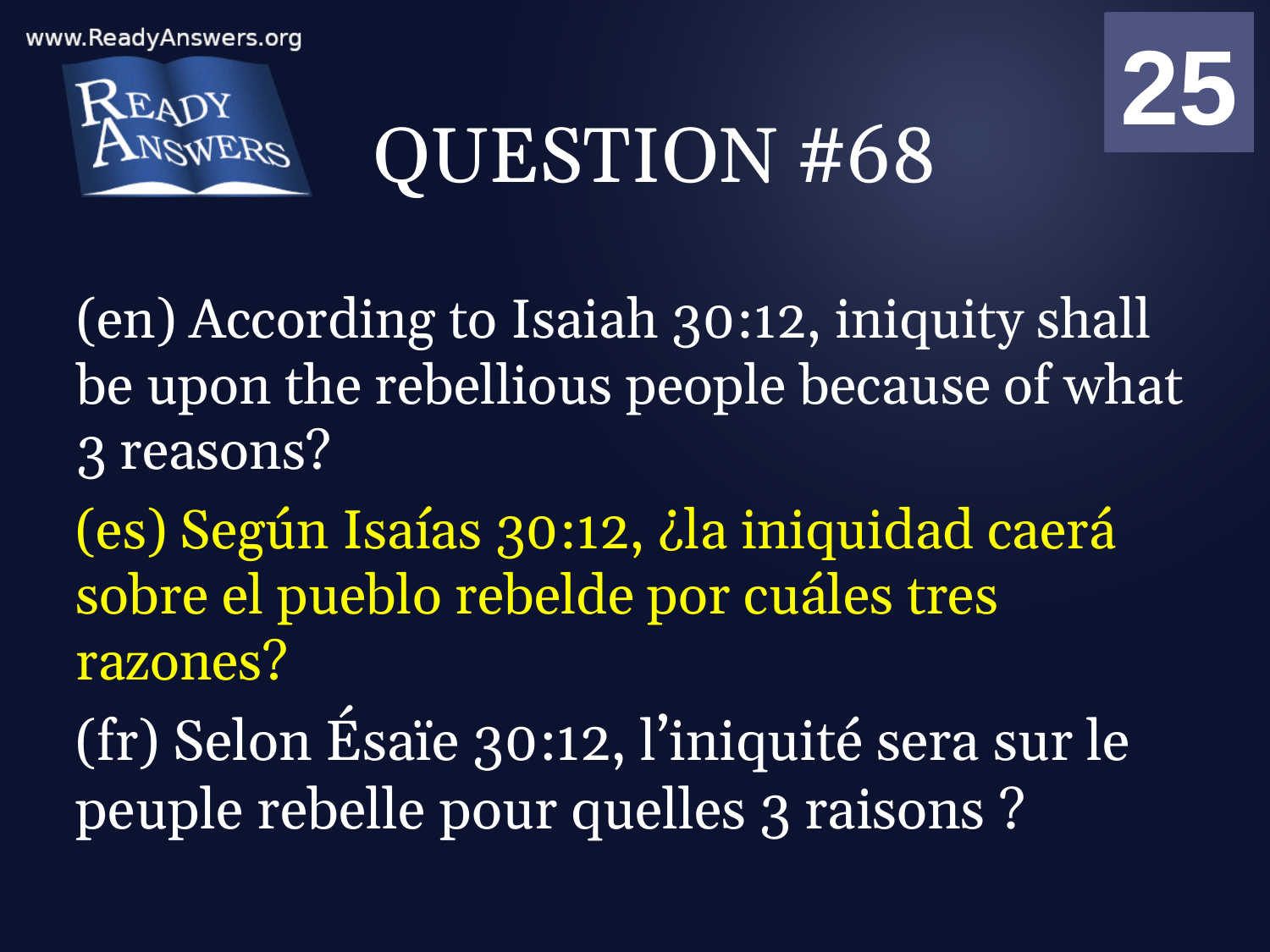

01
02
03
04
05
06
07
08
09
10
11
12
13
14
15
16
17
18
19
20
21
22
23
24
25
00
# QUESTION #68
(en) According to Isaiah 30:12, iniquity shall be upon the rebellious people because of what 3 reasons?
(es) Según Isaías 30:12, ¿la iniquidad caerá sobre el pueblo rebelde por cuáles tres razones?
(fr) Selon Ésaïe 30:12, l’iniquité sera sur le peuple rebelle pour quelles 3 raisons ?